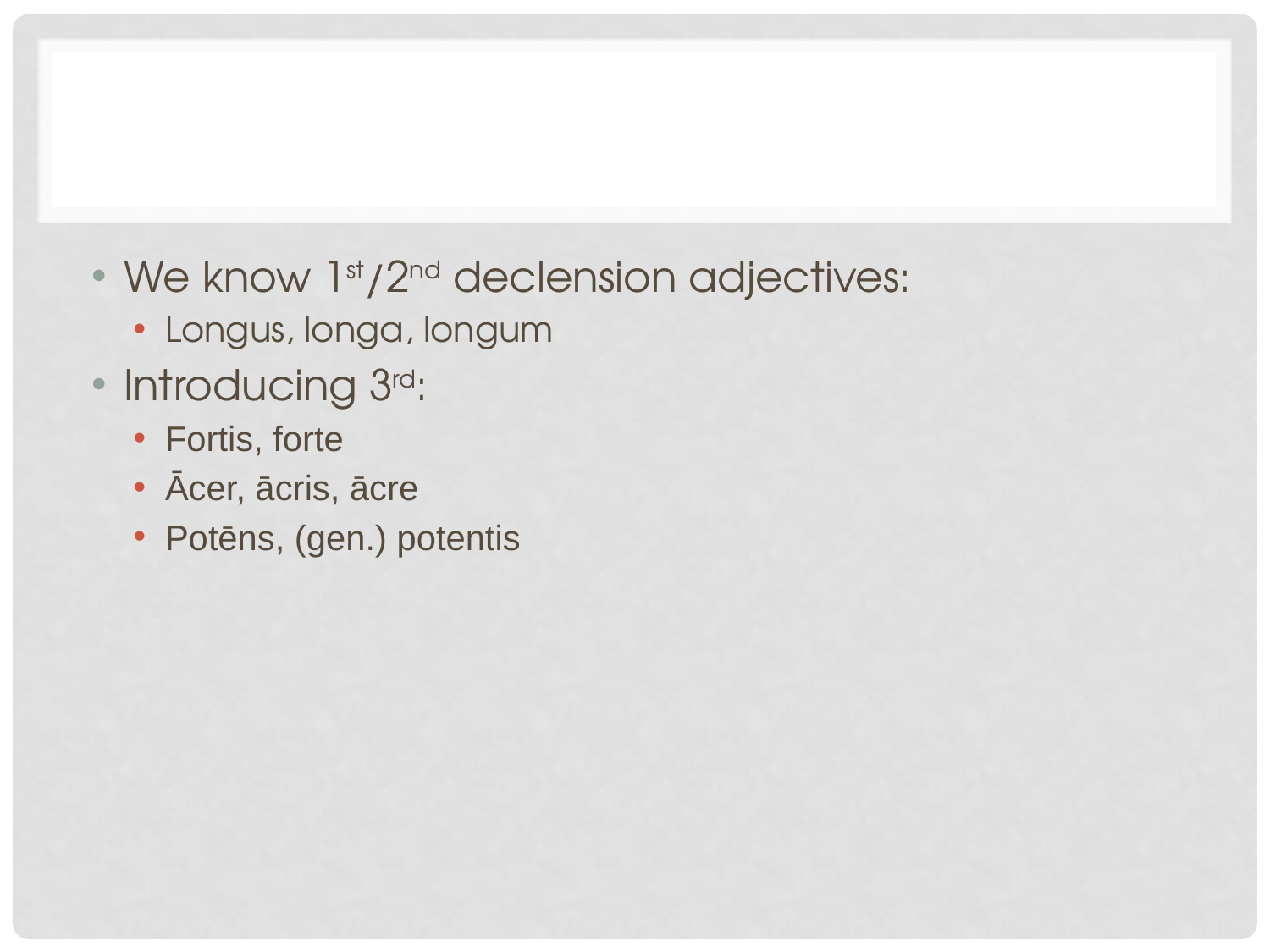

#
We know 1st/2nd declension adjectives:
Longus, longa, longum
Introducing 3rd:
Fortis, forte
Ācer, ācris, ācre
Potēns, (gen.) potentis